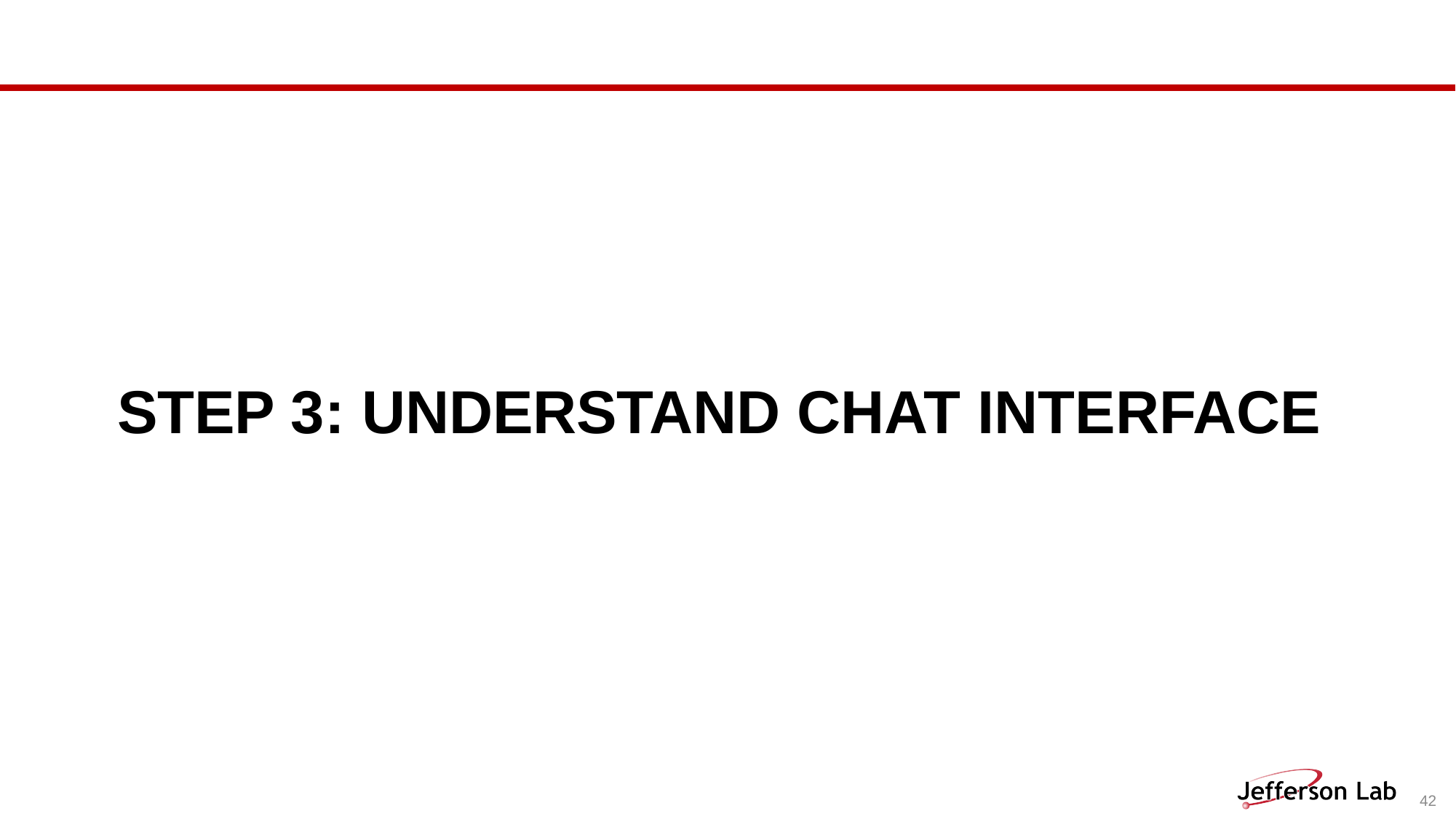

# step 3: Understand chat interface
42